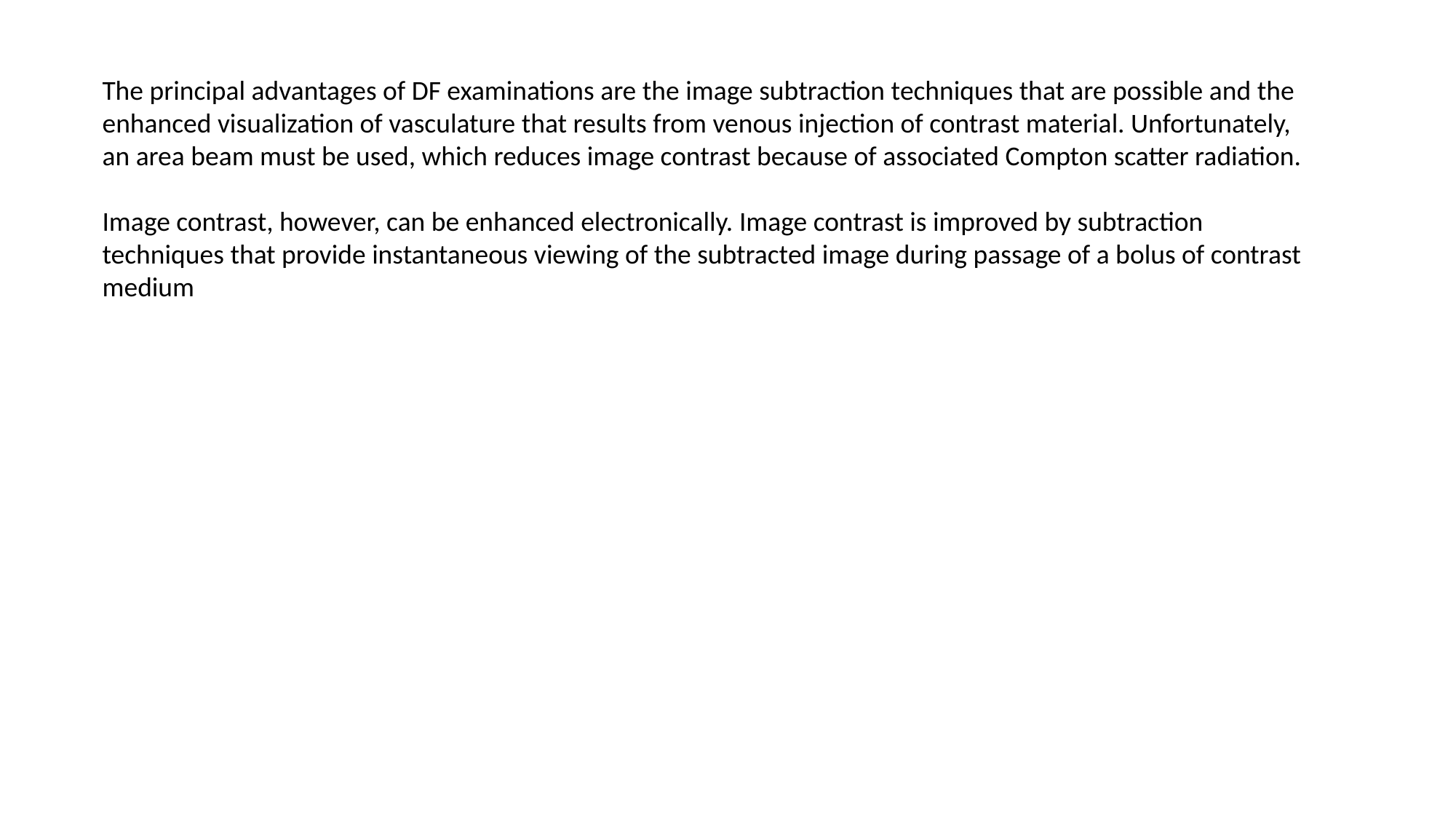

The principal advantages of DF examinations are the image subtraction techniques that are possible and the enhanced visualization of vasculature that results from venous injection of contrast material. Unfortunately, an area beam must be used, which reduces image contrast because of associated Compton scatter radiation.

Image contrast, however, can be enhanced electronically. Image contrast is improved by subtraction techniques that provide instantaneous viewing of the subtracted image during passage of a bolus of contrast medium